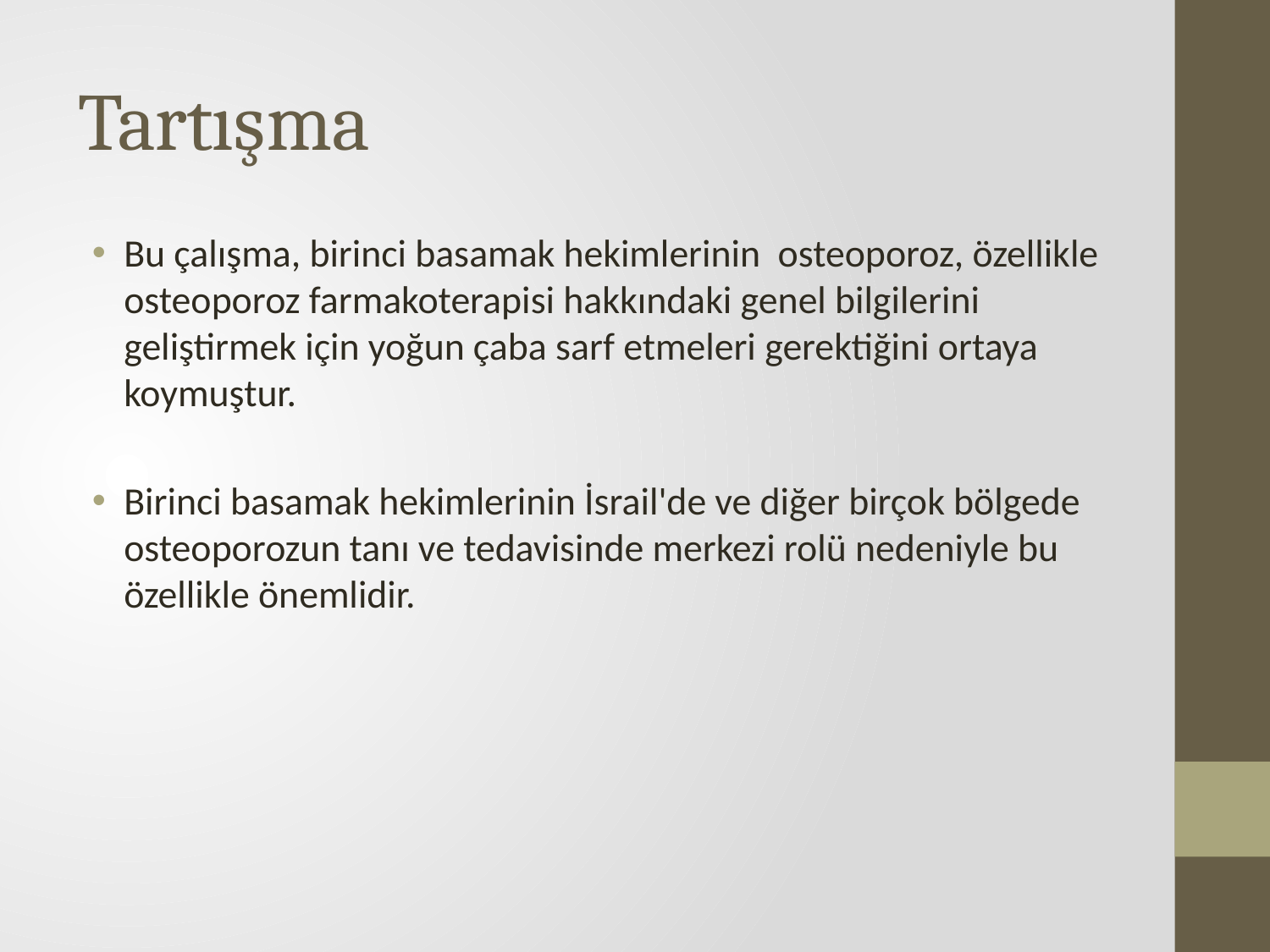

# Tartışma
Bu çalışma, birinci basamak hekimlerinin  osteoporoz, özellikle osteoporoz farmakoterapisi hakkındaki genel bilgilerini geliştirmek için yoğun çaba sarf etmeleri gerektiğini ortaya koymuştur.

Birinci basamak hekimlerinin İsrail'de ve diğer birçok bölgede osteoporozun tanı ve tedavisinde merkezi rolü nedeniyle bu özellikle önemlidir.